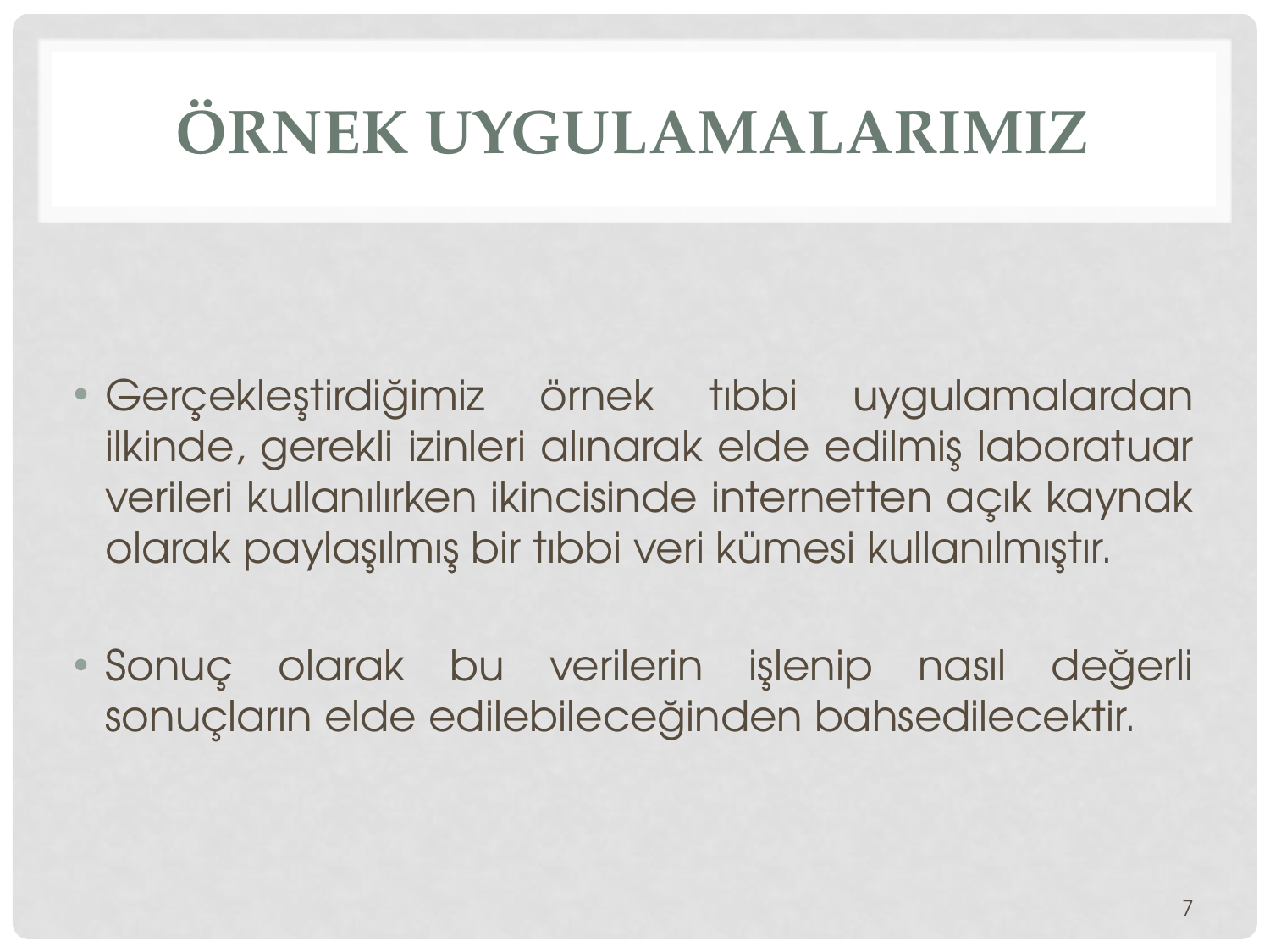

# ÖRNEK UYGULAMALARIMIZ

Gerçekleştirdiğimiz örnek tıbbi uygulamalardan ilkinde, gerekli izinleri alınarak elde edilmiş laboratuar verileri kullanılırken ikincisinde internetten açık kaynak olarak paylaşılmış bir tıbbi veri kümesi kullanılmıştır.

Sonuç olarak bu verilerin işlenip nasıl değerli sonuçların elde edilebileceğinden bahsedilecektir.

7